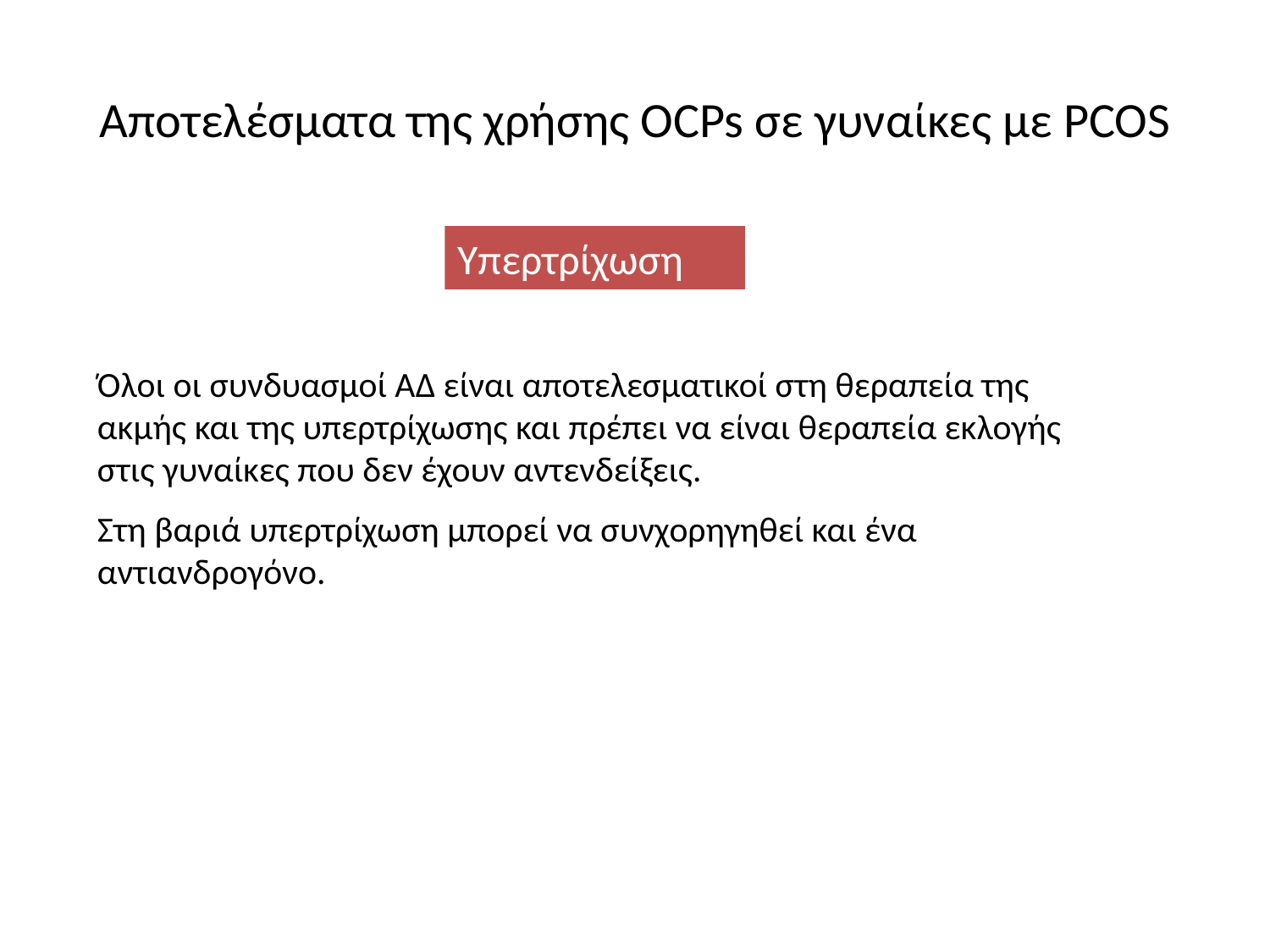

Αποτελέσματα της χρήσης OCPs σε γυναίκες με PCOS
Υπερτρίχωση
Όλοι οι συνδυασμοί ΑΔ είναι αποτελεσματικοί στη θεραπεία της ακμής και της υπερτρίχωσης και πρέπει να είναι θεραπεία εκλογής στις γυναίκες που δεν έχουν αντενδείξεις.
Στη βαριά υπερτρίχωση μπορεί να συνχορηγηθεί και ένα αντιανδρογόνο.
Deligeorgoglou, Kreatsas